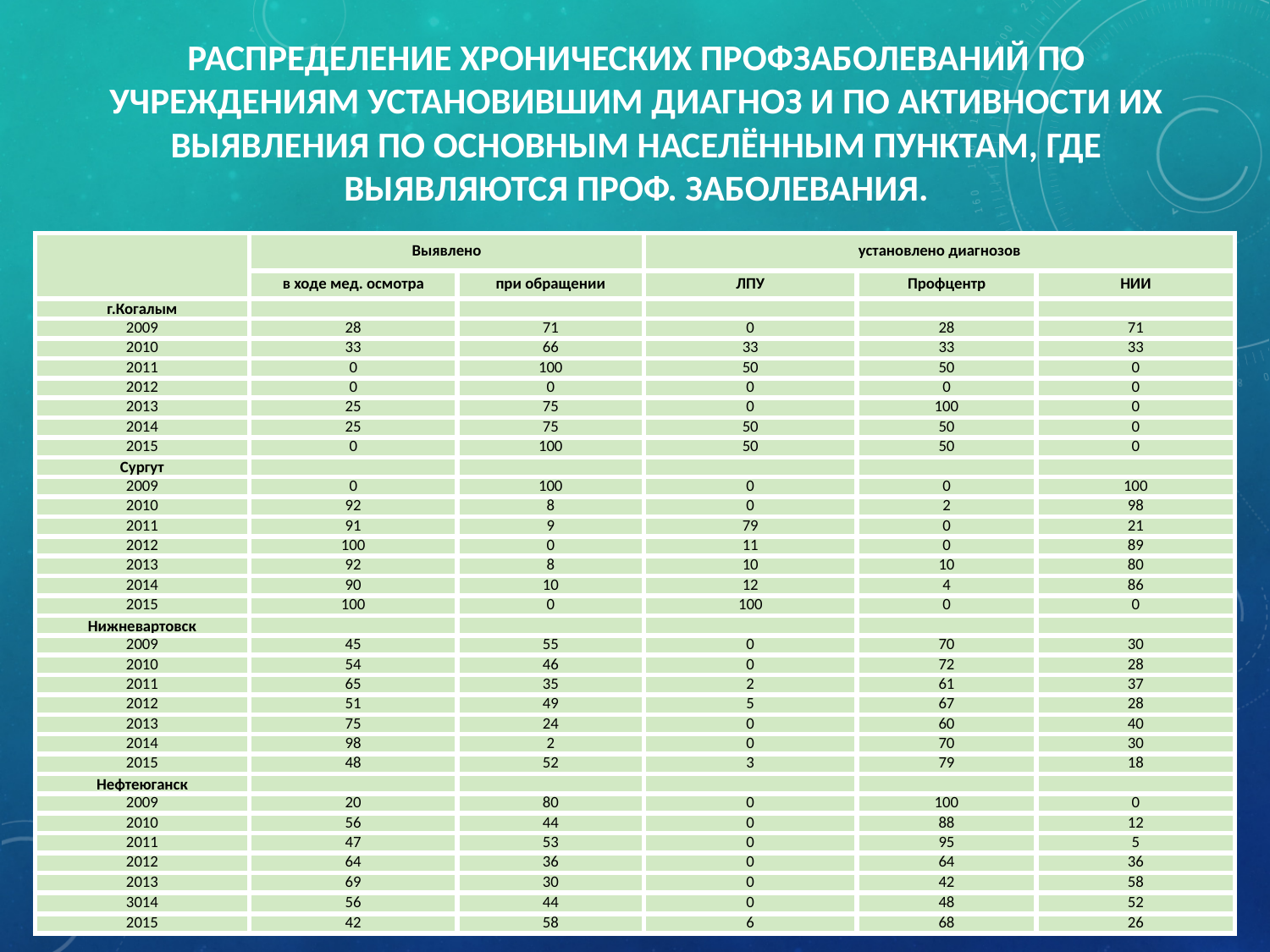

# Распределение хронических профзаболеваний по учреждениям установившим диагноз и по активности их выявления по основным населённым пунктам, где выявляются проф. заболевания.
|  | Выявлено |  | установлено диагнозов |  |  |
| --- | --- | --- | --- | --- | --- |
|  | в ходе мед. осмотра | при обращении | ЛПУ | Профцентр | НИИ |
| г.Когалым |  |  |  |  |  |
| 2009 | 28 | 71 | 0 | 28 | 71 |
| 2010 | 33 | 66 | 33 | 33 | 33 |
| 2011 | 0 | 100 | 50 | 50 | 0 |
| 2012 | 0 | 0 | 0 | 0 | 0 |
| 2013 | 25 | 75 | 0 | 100 | 0 |
| 2014 | 25 | 75 | 50 | 50 | 0 |
| 2015 | 0 | 100 | 50 | 50 | 0 |
| Сургут |  |  |  |  |  |
| 2009 | 0 | 100 | 0 | 0 | 100 |
| 2010 | 92 | 8 | 0 | 2 | 98 |
| 2011 | 91 | 9 | 79 | 0 | 21 |
| 2012 | 100 | 0 | 11 | 0 | 89 |
| 2013 | 92 | 8 | 10 | 10 | 80 |
| 2014 | 90 | 10 | 12 | 4 | 86 |
| 2015 | 100 | 0 | 100 | 0 | 0 |
| Нижневартовск |  |  |  |  |  |
| 2009 | 45 | 55 | 0 | 70 | 30 |
| 2010 | 54 | 46 | 0 | 72 | 28 |
| 2011 | 65 | 35 | 2 | 61 | 37 |
| 2012 | 51 | 49 | 5 | 67 | 28 |
| 2013 | 75 | 24 | 0 | 60 | 40 |
| 2014 | 98 | 2 | 0 | 70 | 30 |
| 2015 | 48 | 52 | 3 | 79 | 18 |
| Нефтеюганск |  |  |  |  |  |
| 2009 | 20 | 80 | 0 | 100 | 0 |
| 2010 | 56 | 44 | 0 | 88 | 12 |
| 2011 | 47 | 53 | 0 | 95 | 5 |
| 2012 | 64 | 36 | 0 | 64 | 36 |
| 2013 | 69 | 30 | 0 | 42 | 58 |
| 3014 | 56 | 44 | 0 | 48 | 52 |
| 2015 | 42 | 58 | 6 | 68 | 26 |